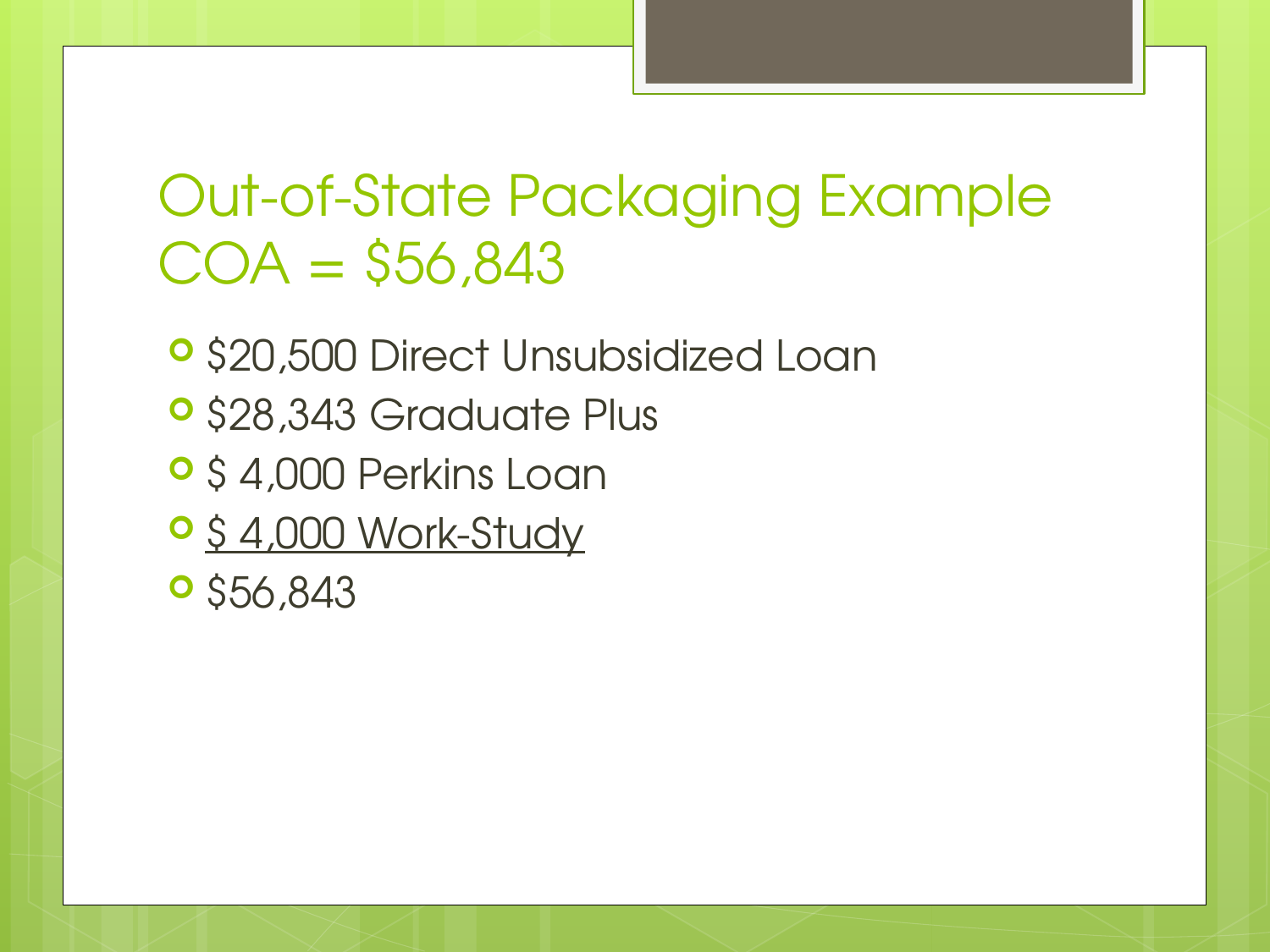

# Out-of-State Packaging Example COA = $56,843
$20,500 Direct Unsubsidized Loan
$28,343 Graduate Plus
$ 4,000 Perkins Loan
$ 4,000 Work-Study
$56,843